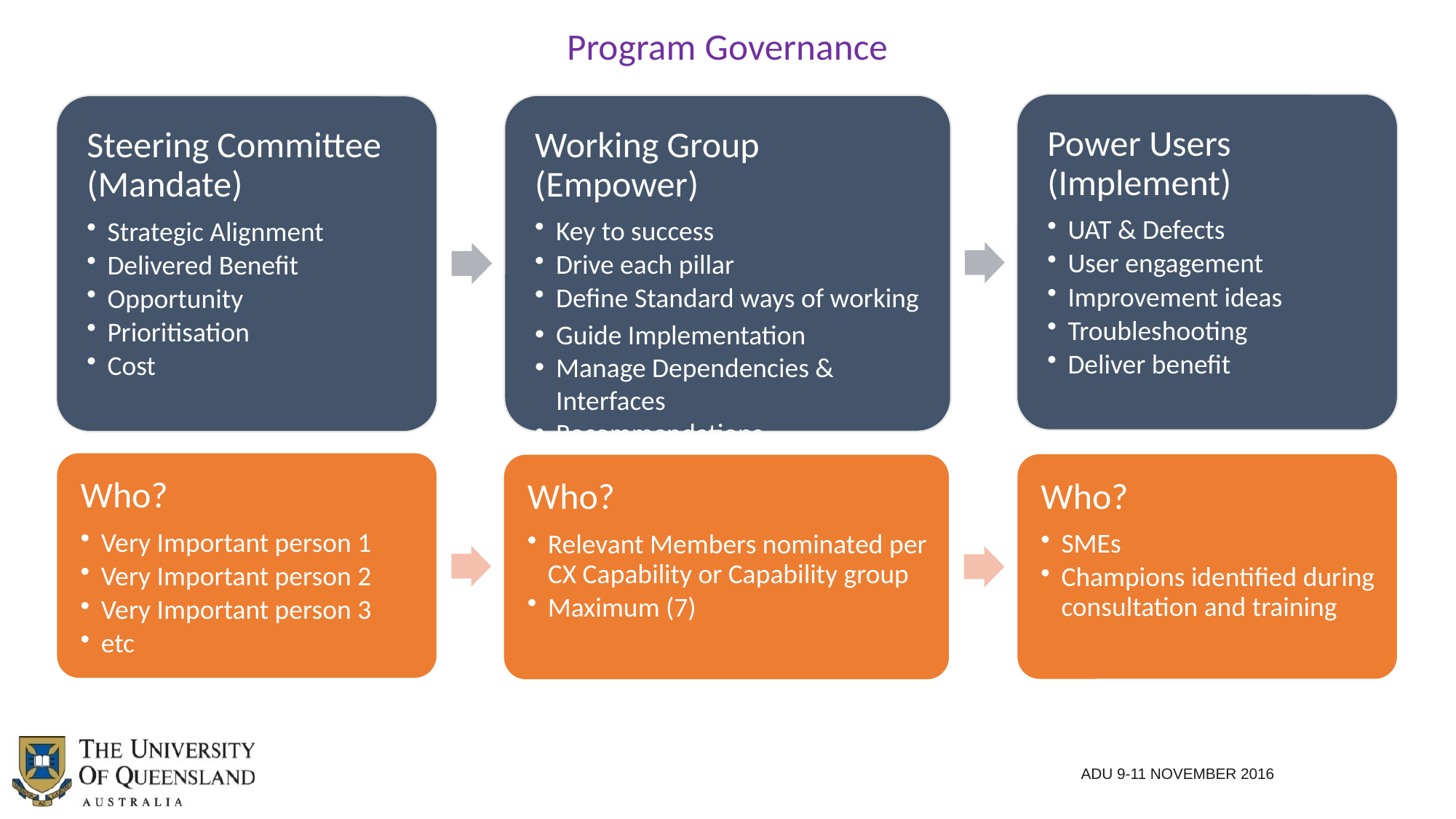

# Program Governance
Steering Committee (Mandate)
Strategic Alignment
Delivered Benefit
Opportunity
Prioritisation
Cost

Working Group (Empower)
Key to success
Drive each pillar
Define Standard ways of working
Guide Implementation
Manage Dependencies & Interfaces
Recommendations

Power Users (Implement)
UAT & Defects
User engagement
Improvement ideas
Troubleshooting
Deliver benefit
Who?
Very Important person 1
Very Important person 2
Very Important person 3
etc

Who?
Relevant Members nominated per CX Capability or Capability group
Maximum (7)

Who?
SMEs
Champions identified during consultation and training
ADU 9-11 November 2016